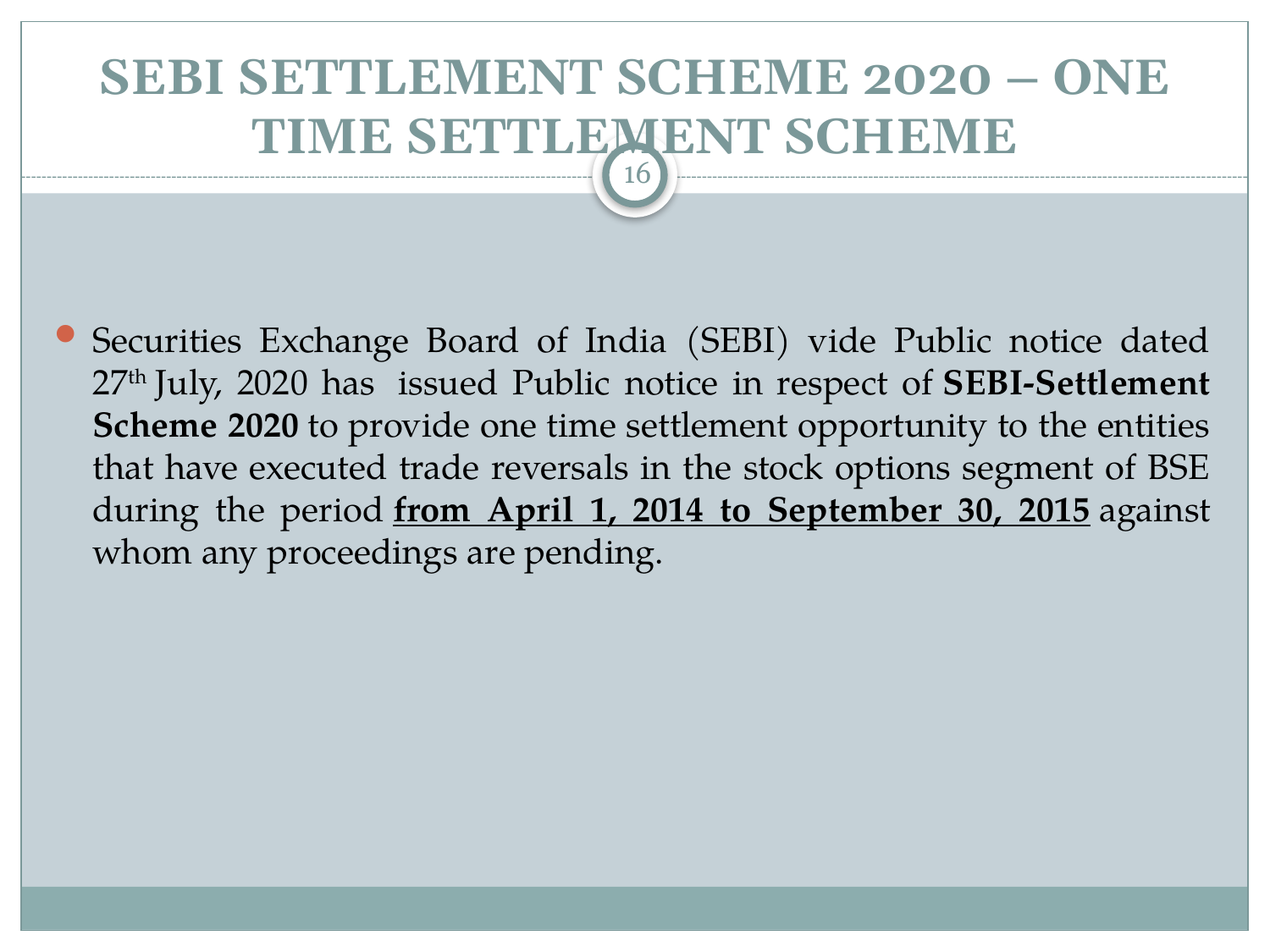

# SEBI SETTLEMENT SCHEME 2020 – ONE TIME SETTLEMENT SCHEME
16

Securities Exchange Board of India (SEBI) vide Public notice dated 27th July, 2020 has  issued Public notice in respect of SEBI-Settlement Scheme 2020 to provide one time settlement opportunity to the entities that have executed trade reversals in the stock options segment of BSE during the period from April 1, 2014 to September 30, 2015 against whom any proceedings are pending.